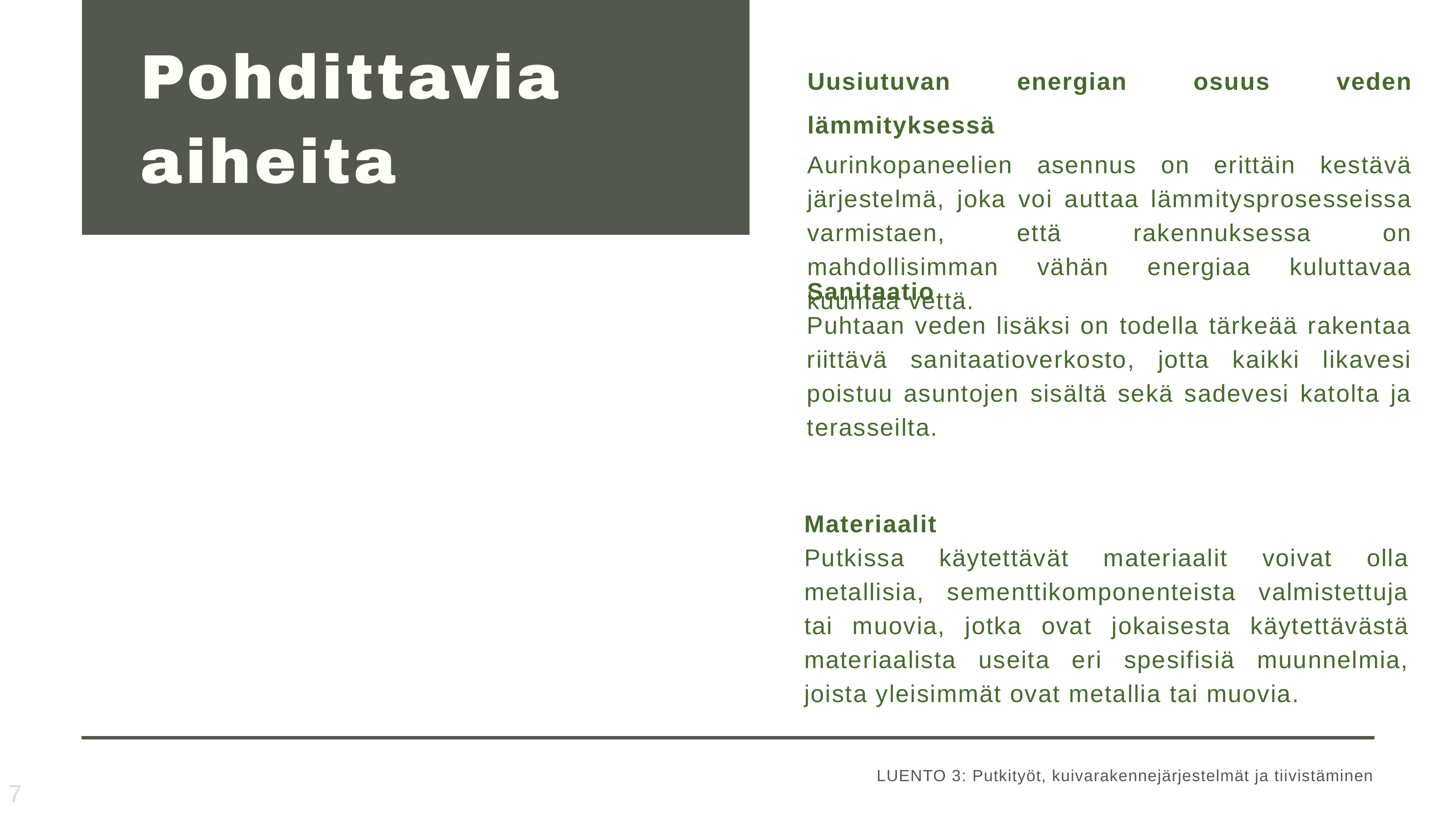

Pohdittavia aiheita
Uusiutuvan energian osuus veden lämmityksessä
Aurinkopaneelien asennus on erittäin kestävä järjestelmä, joka voi auttaa lämmitysprosesseissa varmistaen, että rakennuksessa on mahdollisimman vähän energiaa kuluttavaa kuumaa vettä.
Sanitaatio
Puhtaan veden lisäksi on todella tärkeää rakentaa riittävä sanitaatioverkosto, jotta kaikki likavesi poistuu asuntojen sisältä sekä sadevesi katolta ja terasseilta.
Materiaalit
Putkissa käytettävät materiaalit voivat olla metallisia, sementtikomponenteista valmistettuja tai muovia, jotka ovat jokaisesta käytettävästä materiaalista useita eri spesifisiä muunnelmia, joista yleisimmät ovat metallia tai muovia.

LUENTO 3: Putkityöt, kuivarakennejärjestelmät ja tiivistäminen

7